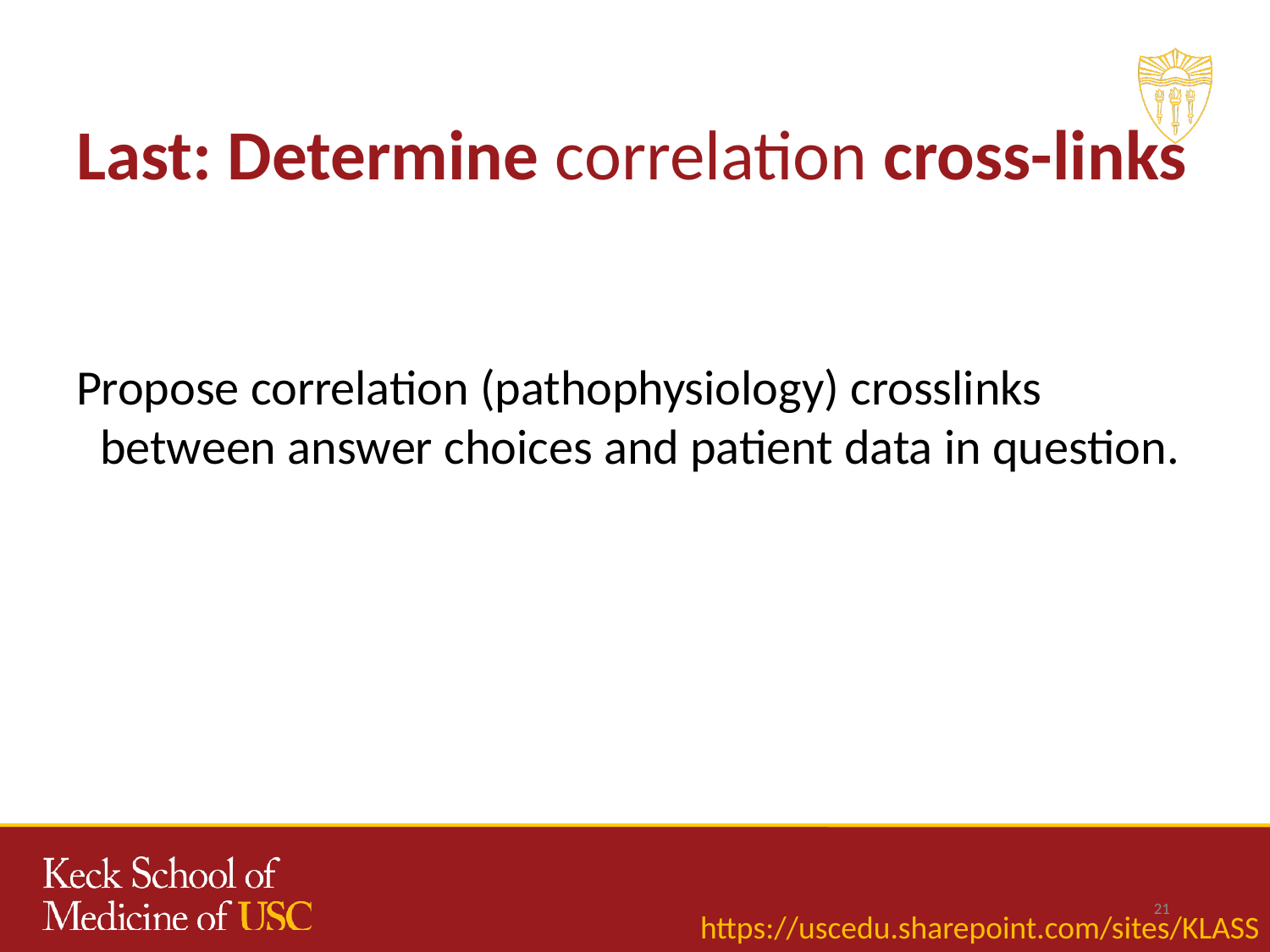

# Last: Determine correlation cross-links
Propose correlation (pathophysiology) crosslinks between answer choices and patient data in question.
21